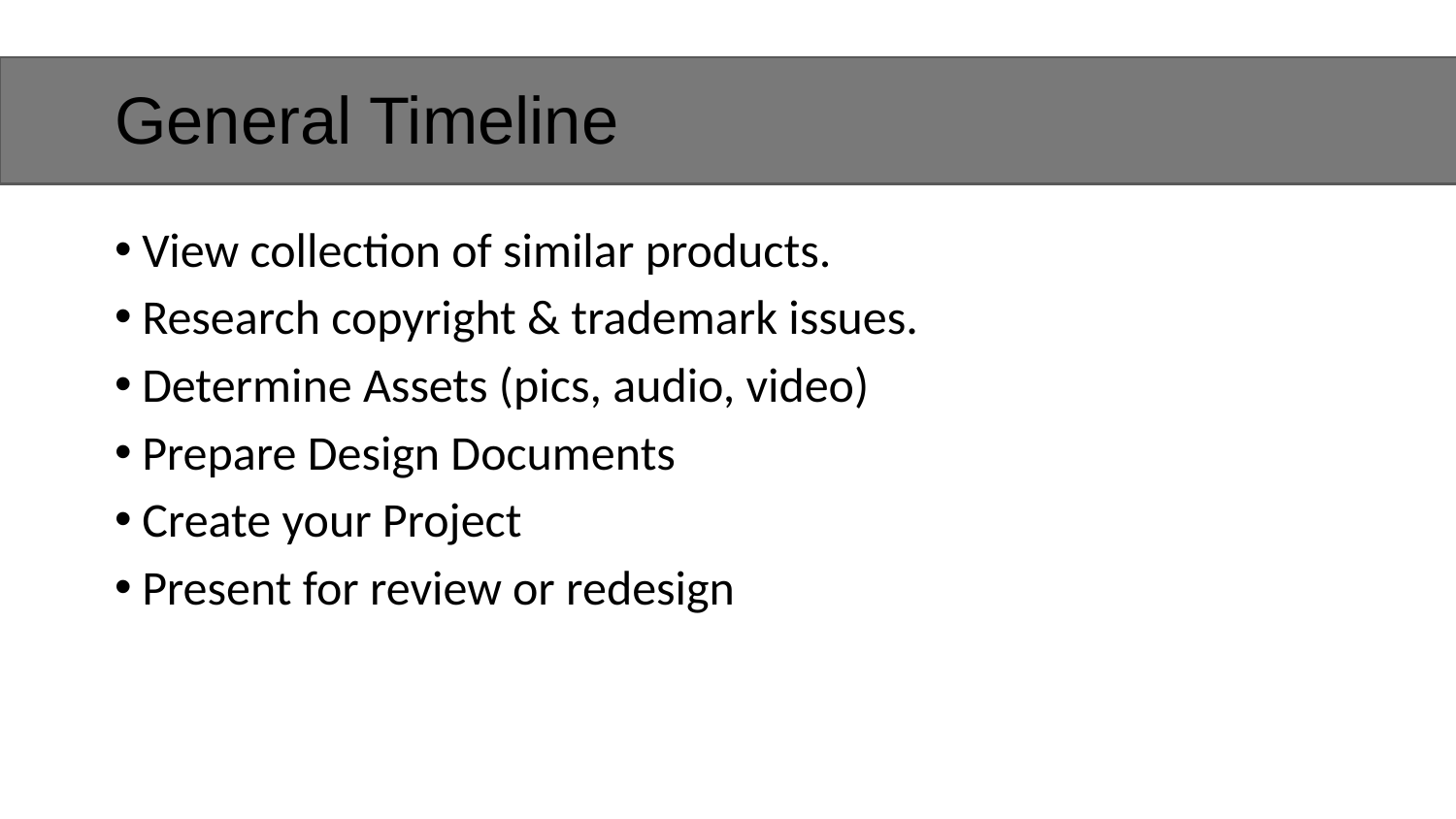

# General Timeline
View collection of similar products.
Research copyright & trademark issues.
Determine Assets (pics, audio, video)
Prepare Design Documents
Create your Project
Present for review or redesign